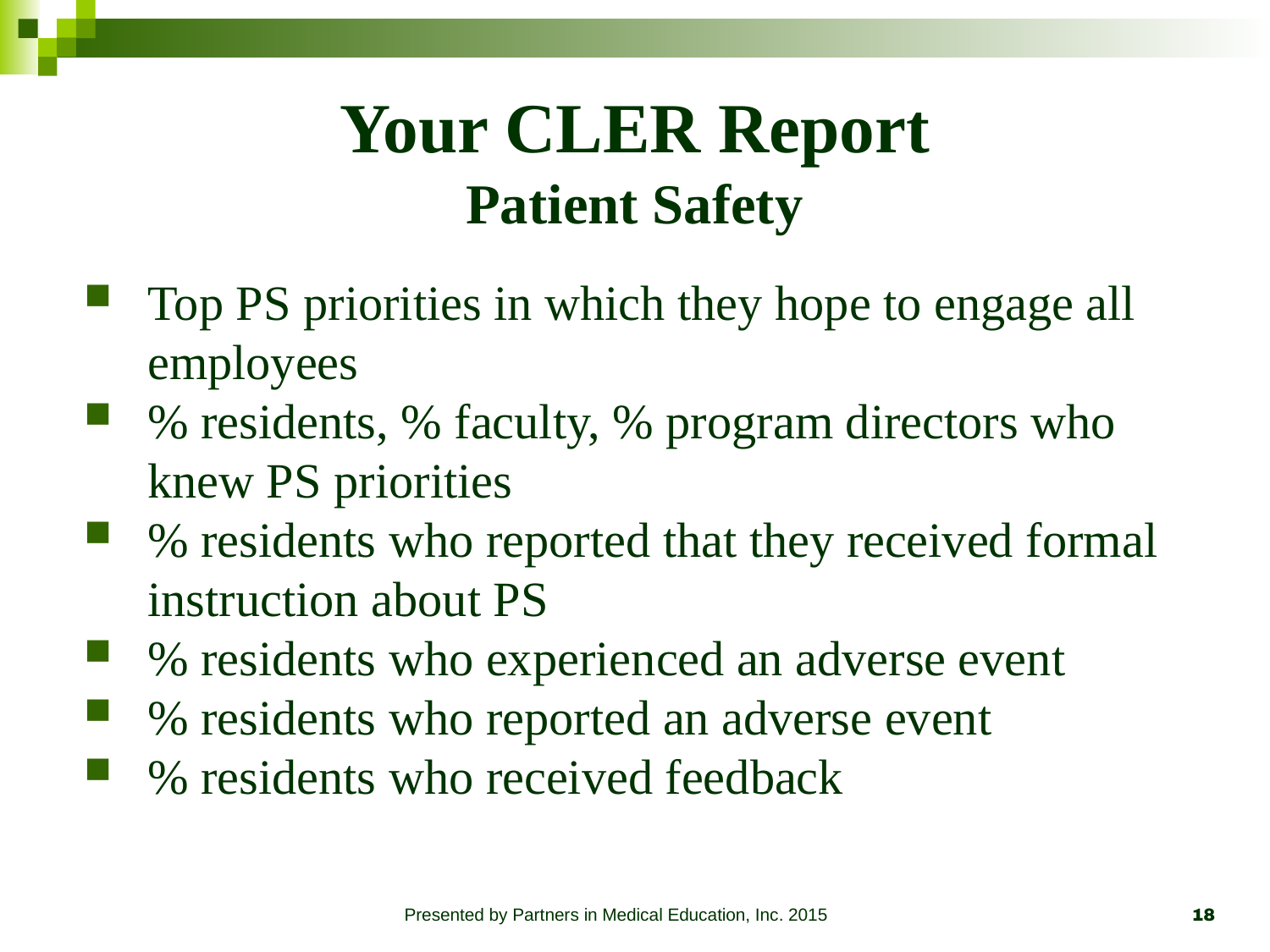

# Your CLER Report Patient Safety
Top PS priorities in which they hope to engage all employees
% residents, % faculty, % program directors who knew PS priorities
% residents who reported that they received formal instruction about PS
% residents who experienced an adverse event
% residents who reported an adverse event
% residents who received feedback
Presented by Partners in Medical Education, Inc. 2015
18